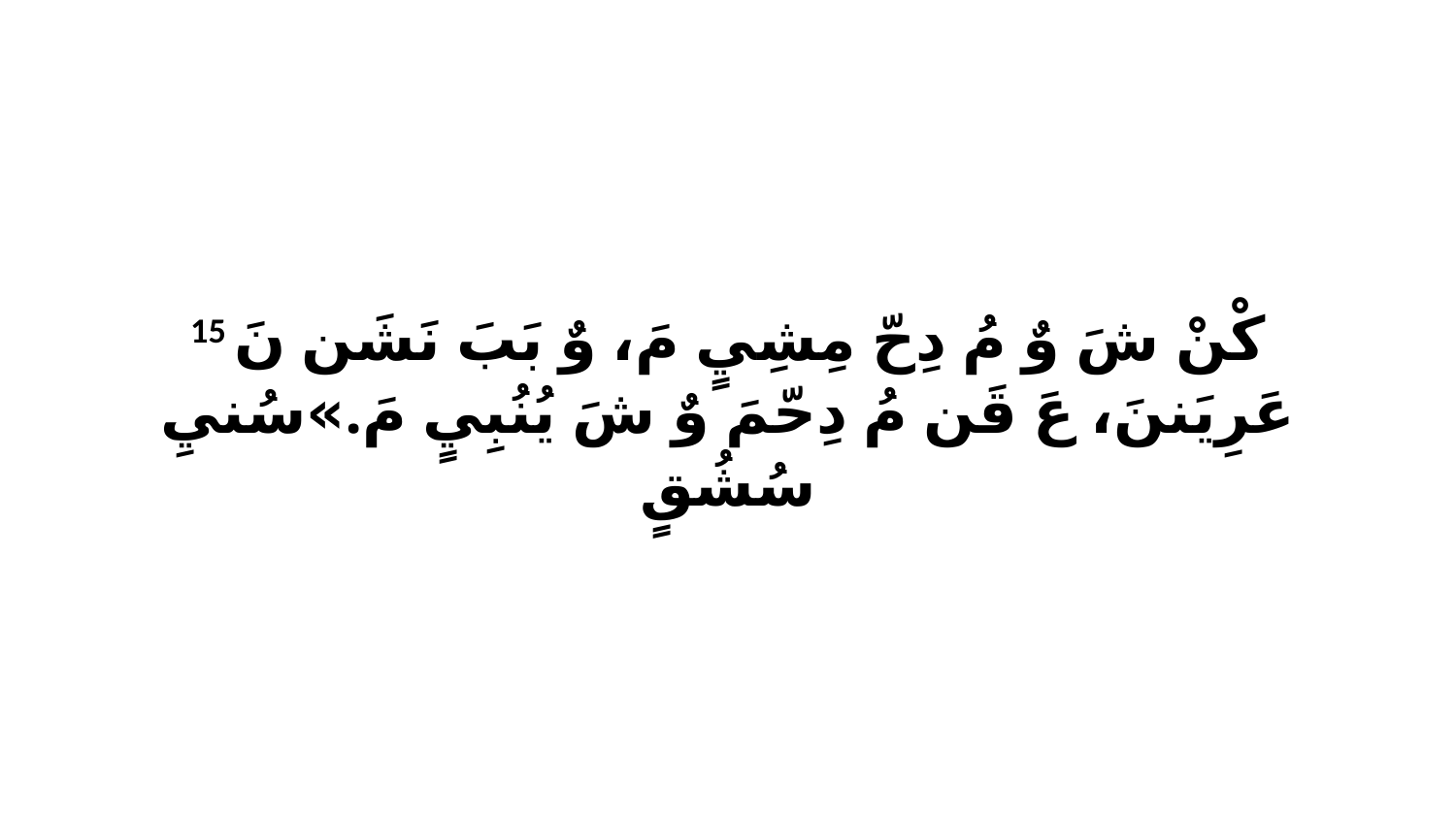

15 كْنْ شَ وٌ مُ دِحّ مِشِيٍ مَ، وٌ بَبَ نَشَن نَ عَرِيَننَ، عَ قَن مُ دِحّمَ وٌ شَ يُنُبِيٍ مَ.»سُنيِ سُشُقٍ